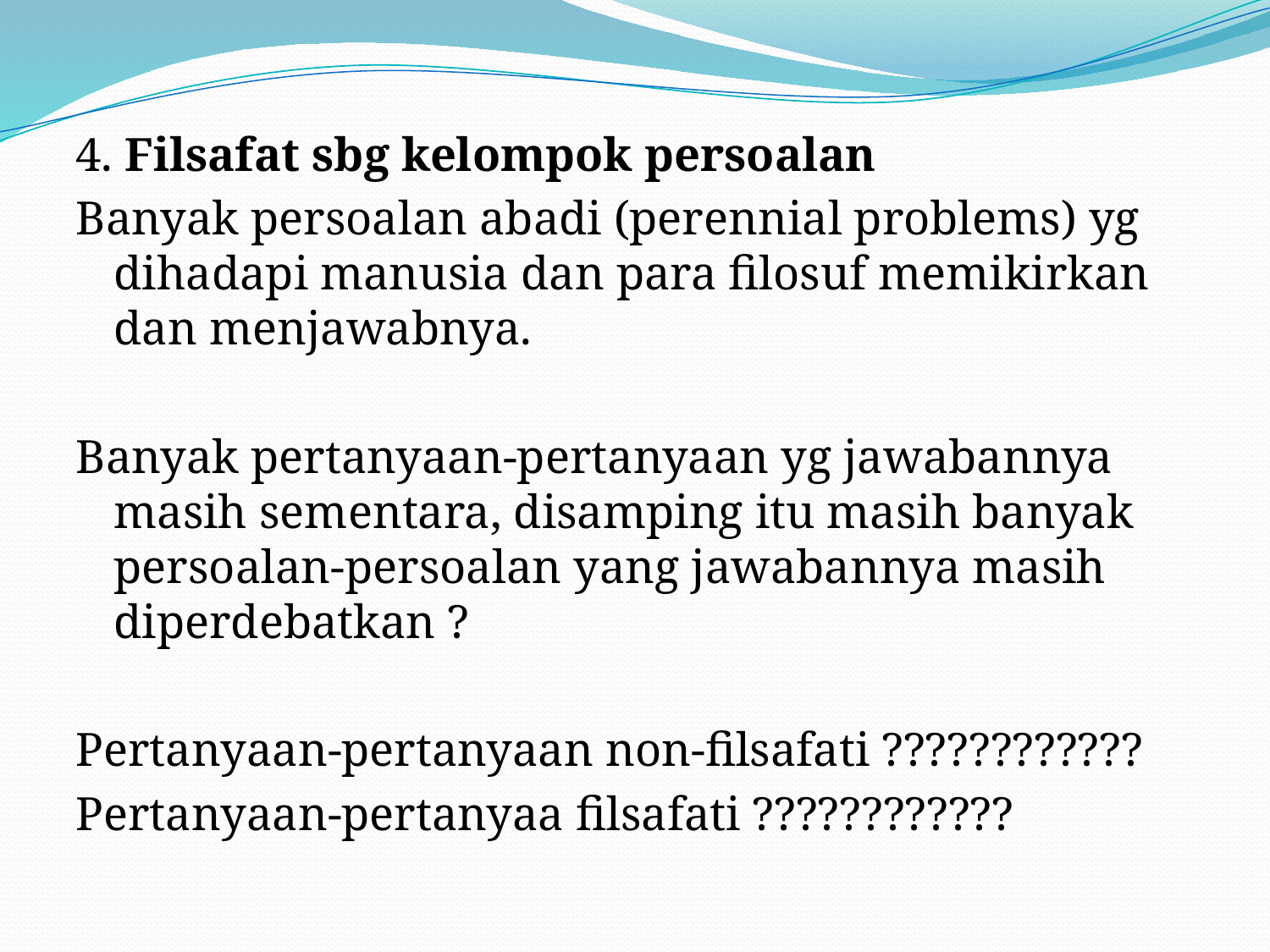

4. Filsafat sbg kelompok persoalan
Banyak persoalan abadi (perennial problems) yg dihadapi manusia dan para filosuf memikirkan dan menjawabnya.

Banyak pertanyaan-pertanyaan yg jawabannya masih sementara, disamping itu masih banyak persoalan-persoalan yang jawabannya masih diperdebatkan ?

Pertanyaan-pertanyaan non-filsafati ????????????
Pertanyaan-pertanyaa filsafati ????????????